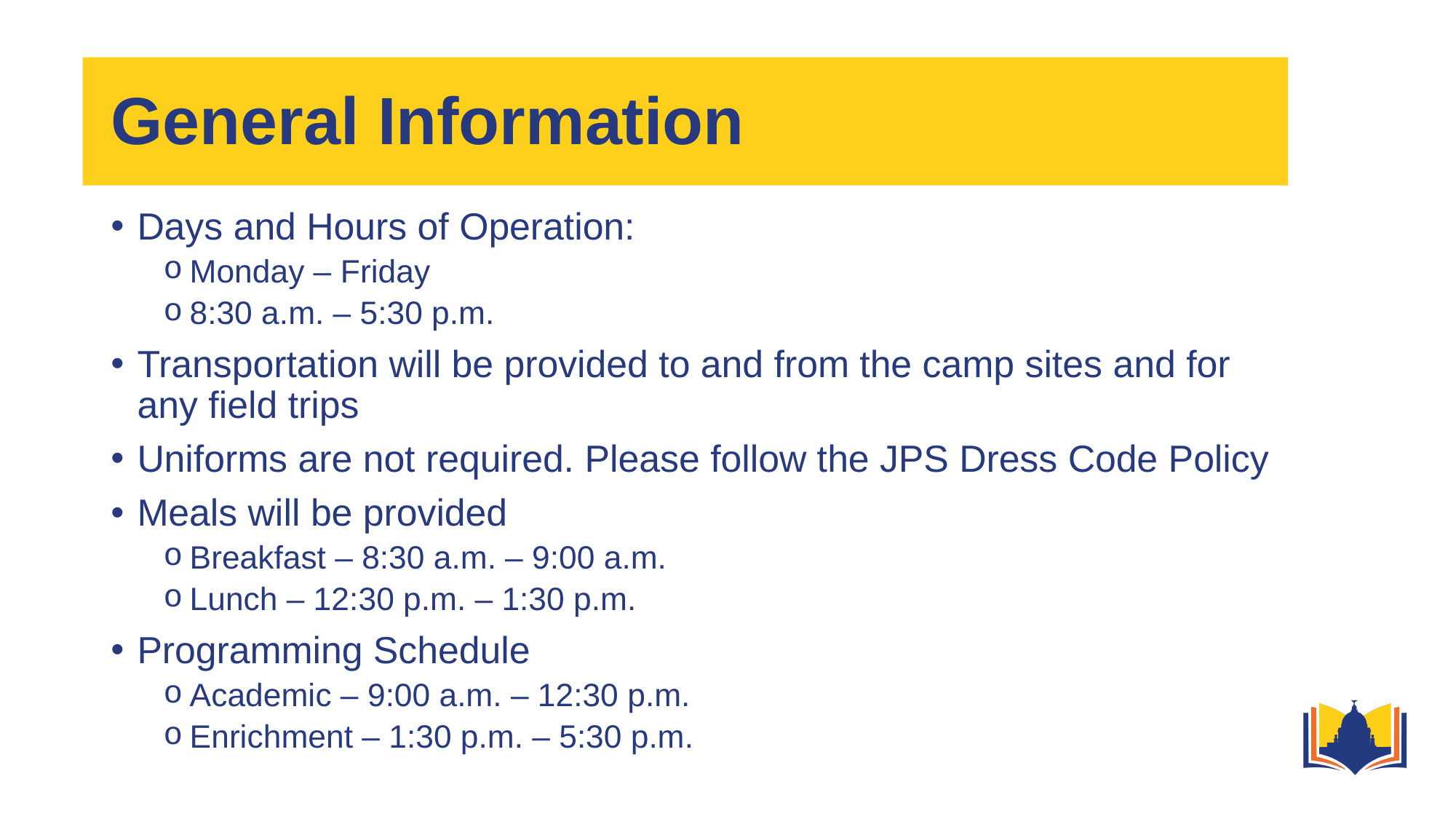

# General Information
Days and Hours of Operation:
Monday – Friday
8:30 a.m. – 5:30 p.m.
Transportation will be provided to and from the camp sites and for any field trips
Uniforms are not required. Please follow the JPS Dress Code Policy
Meals will be provided
Breakfast – 8:30 a.m. – 9:00 a.m.
Lunch – 12:30 p.m. – 1:30 p.m.
Programming Schedule
Academic – 9:00 a.m. – 12:30 p.m.
Enrichment – 1:30 p.m. – 5:30 p.m.